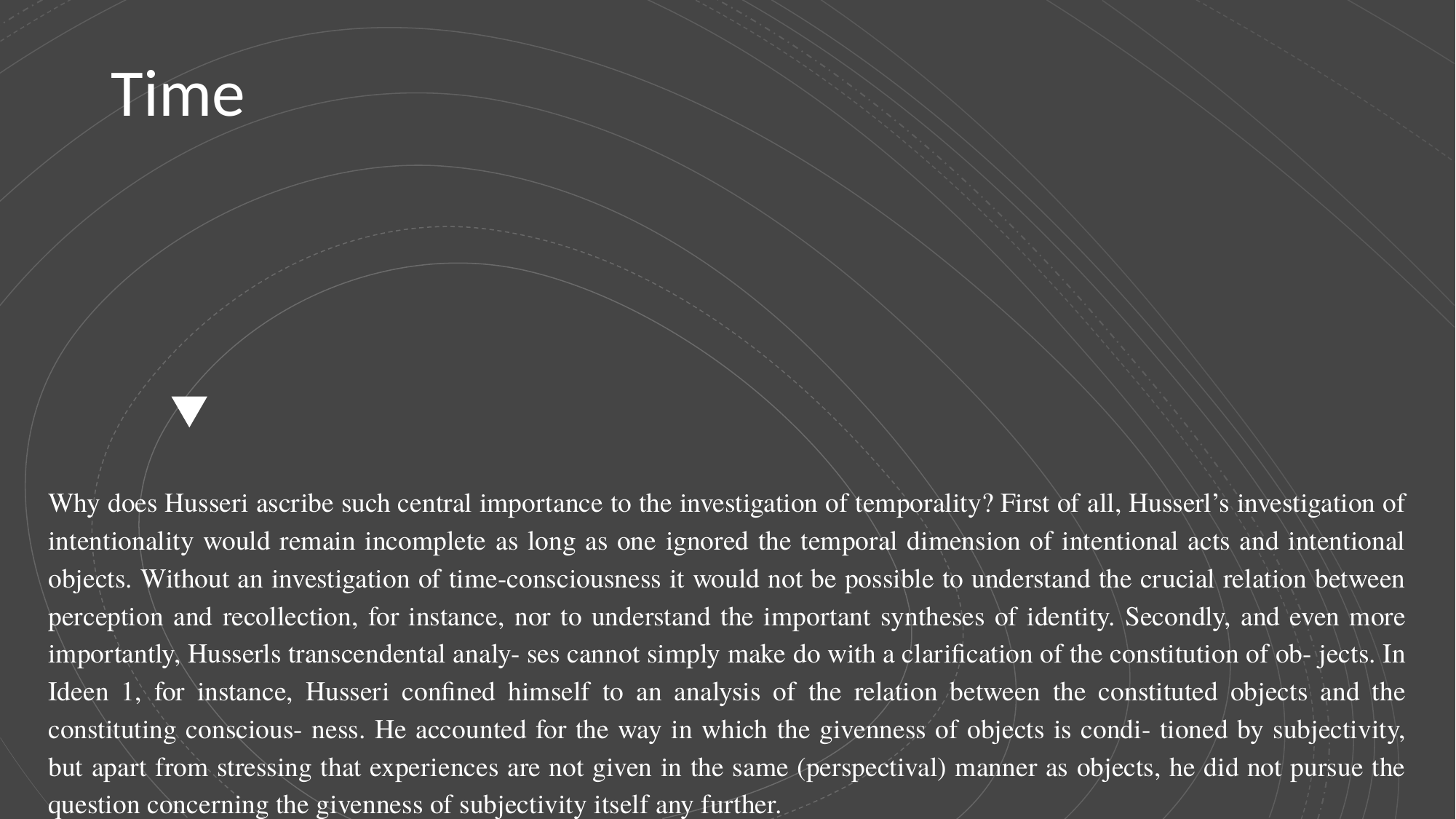

# Time

Why does Husseri ascribe such central importance to the investigation of temporality? First of all, Husserl’s investigation of intentionality would remain incomplete as long as one ignored the temporal dimension of intentional acts and intentional objects. Without an investigation of time-consciousness it would not be possible to understand the crucial relation between perception and recollection, for instance, nor to understand the important syntheses of identity. Secondly, and even more importantly, Husserls transcendental analy- ses cannot simply make do with a clarification of the constitution of ob- jects. In Ideen 1, for instance, Husseri confined himself to an analysis of the relation between the constituted objects and the constituting conscious- ness. He accounted for the way in which the givenness of objects is condi- tioned by subjectivity, but apart from stressing that experiences are not given in the same (perspectival) manner as objects, he did not pursue the question concerning the givenness of subjectivity itself any further.